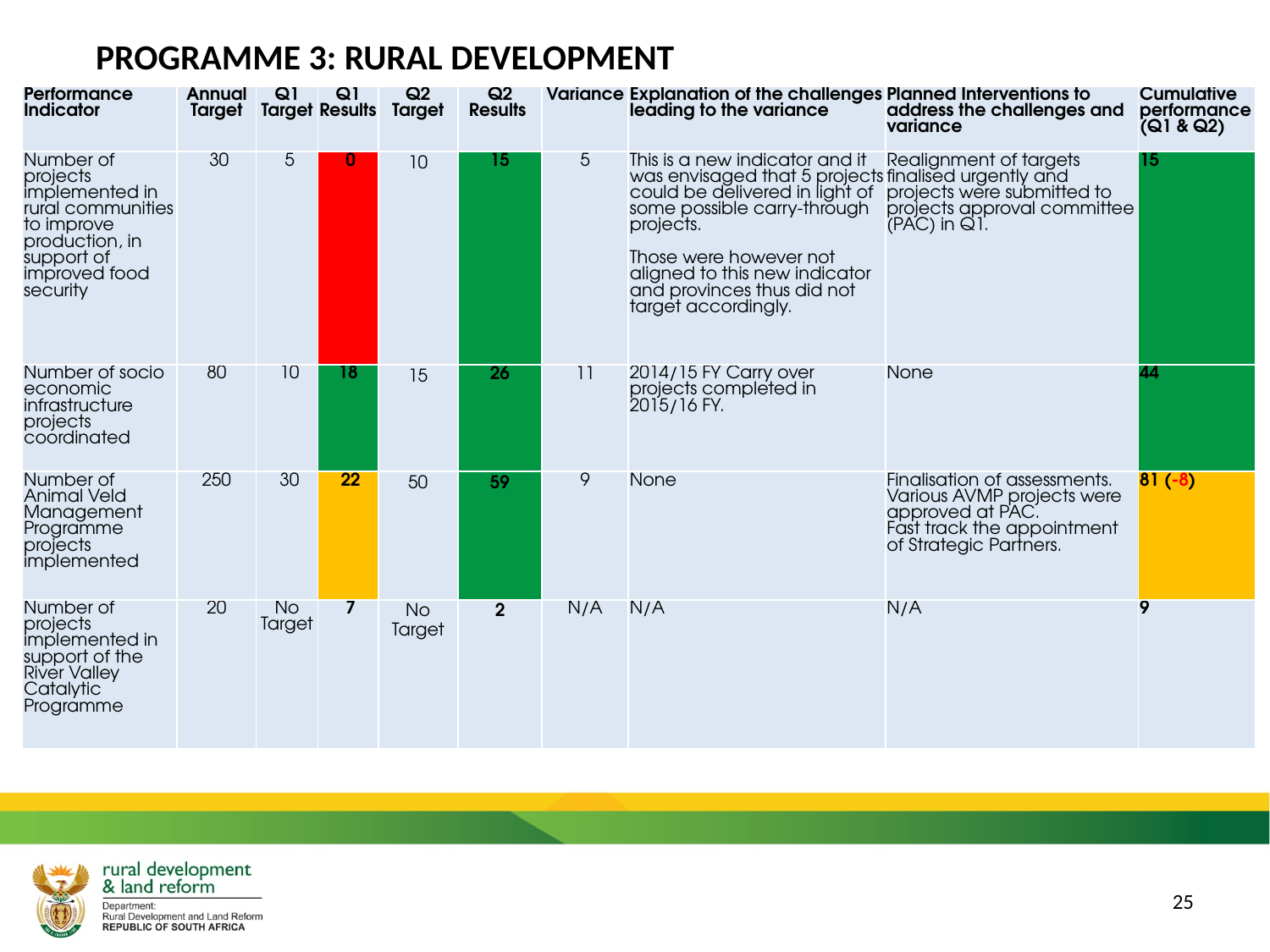

PROGRAMME 3: RURAL DEVELOPMENT
| Performance Indicator | Annual Target | Q1 Target | Q1 Results | Q2 Target | Q2 Results | Variance | Explanation of the challenges leading to the variance | Planned Interventions to address the challenges and variance | Cumulative performance (Q1 & Q2) |
| --- | --- | --- | --- | --- | --- | --- | --- | --- | --- |
| Number of projects implemented in rural communities to improve production, in support of improved food security | 30 | 5 | 0 | 10 | 15 | 5 | This is a new indicator and it was envisaged that 5 projects could be delivered in light of some possible carry-through projects. Those were however not aligned to this new indicator and provinces thus did not target accordingly. | Realignment of targets finalised urgently and projects were submitted to projects approval committee (PAC) in Q1. | 15 |
| Number of socio economic infrastructure projects coordinated | 80 | 10 | 18 | 15 | 26 | 11 | 2014/15 FY Carry over projects completed in 2015/16 FY. | None | 44 |
| Number of Animal Veld Management Programme projects implemented | 250 | 30 | 22 | 50 | 59 | 9 | None | Finalisation of assessments. Various AVMP projects were approved at PAC. Fast track the appointment of Strategic Partners. | 81 (-8) |
| Number of projects implemented in support of the River Valley Catalytic Programme | 20 | No Target | 7 | No Target | 2 | N/A | N/A | N/A | 9 |